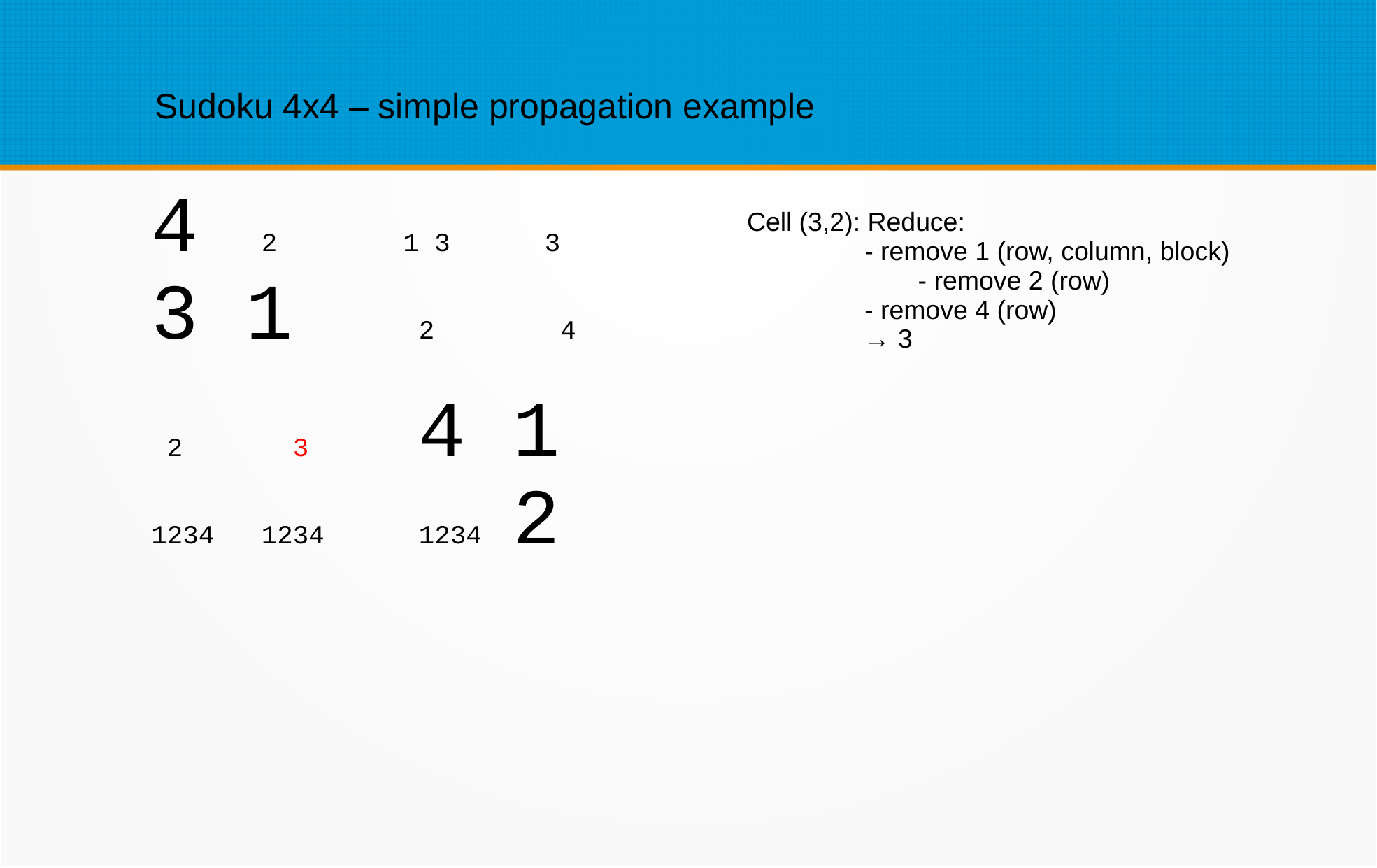

Sudoku 4x4 – simple propagation example

Cell (3,2): Reduce:
                - remove 1 (row, column, block)
	         - remove 2 (row)
                - remove 4 (row)
                → 3

4  2    1 3    3
3 1    2      4

 2     3   4 1
1234 1234  1234  2